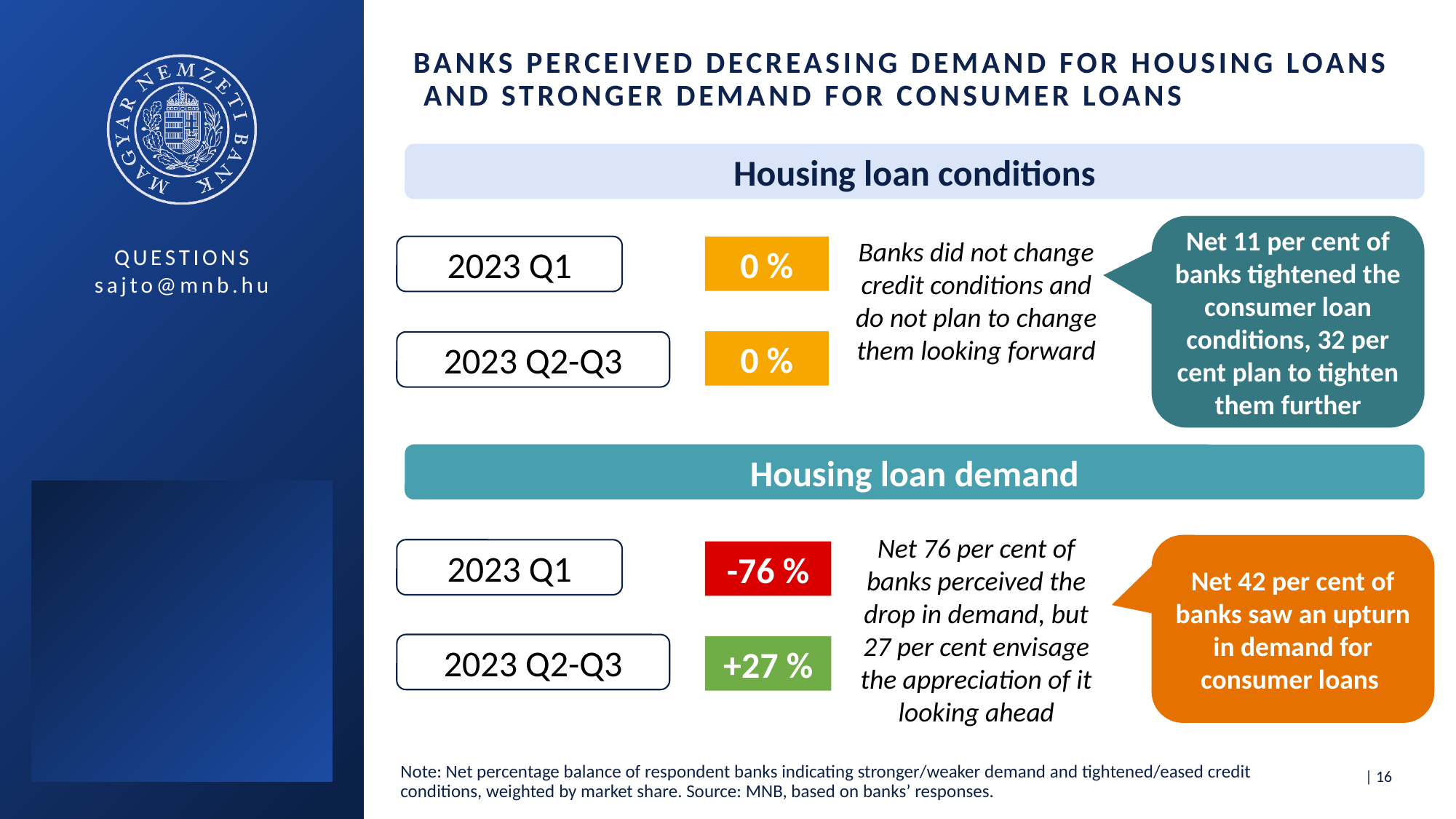

# Banks perceived decreasing demand for housing loans  and stronger demand for consumer loans
Housing loan conditions
Net 11 per cent of banks tightened the consumer loan conditions, 32 per cent plan to tighten them further
Banks did not change credit conditions and do not plan to change them looking forward
2023 Q1
0 %
0 %
2023 Q2-Q3
Housing loan demand
Net 76 per cent of banks perceived the drop in demand, but 27 per cent envisage the appreciation of it looking ahead
Net 42 per cent of banks saw an upturn in demand for consumer loans
2023 Q1
-76 %
2023 Q2-Q3
+27 %
Note: Net percentage balance of respondent banks indicating stronger/weaker demand and tightened/eased credit conditions, weighted by market share. Source: MNB, based on banks’ responses.